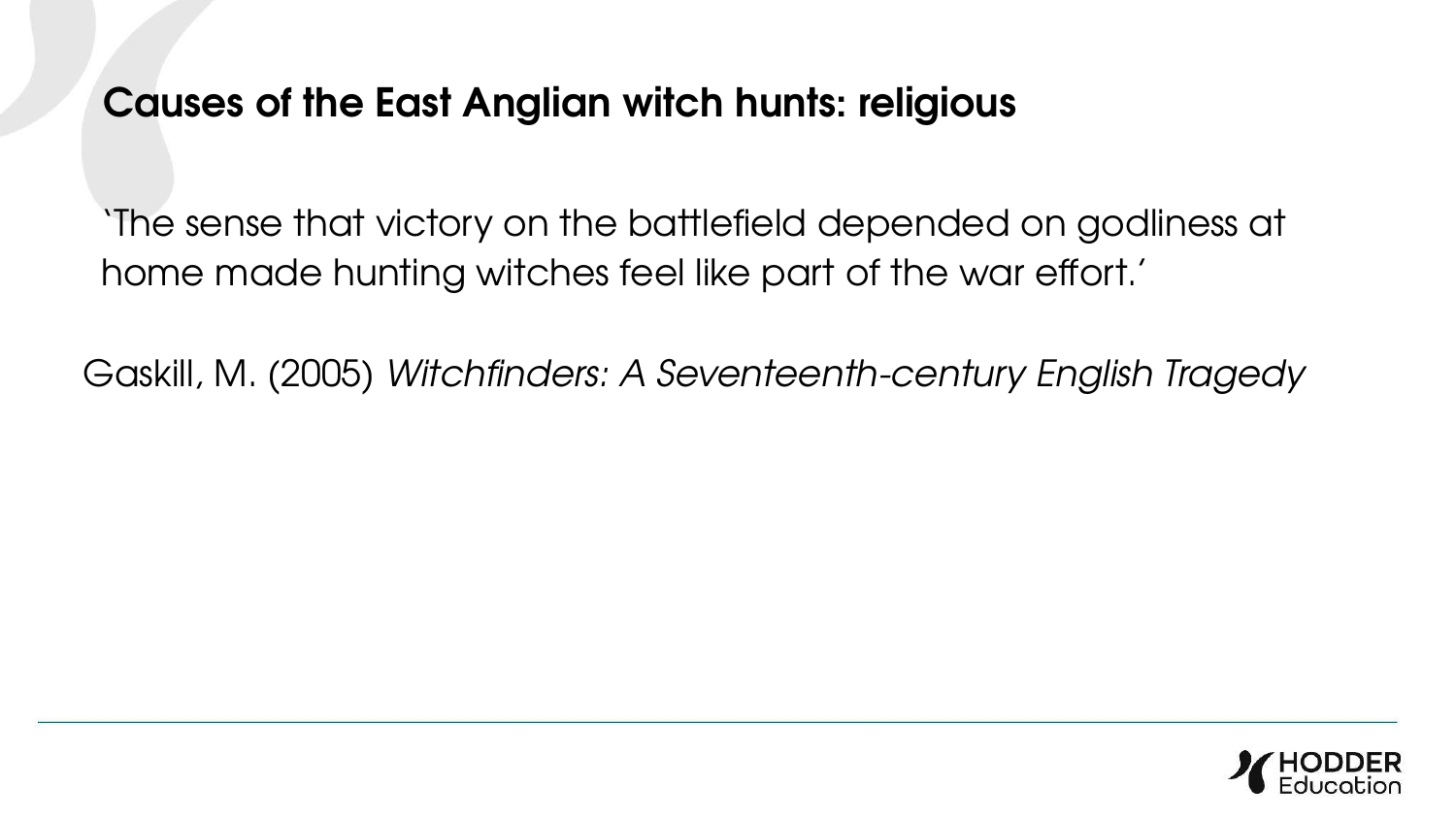

Causes of the East Anglian witch hunts: religious

‘The sense that victory on the battlefield depended on godliness at home made hunting witches feel like part of the war effort.’

Gaskill, M. (2005) Witchfinders: A Seventeenth-century English Tragedy